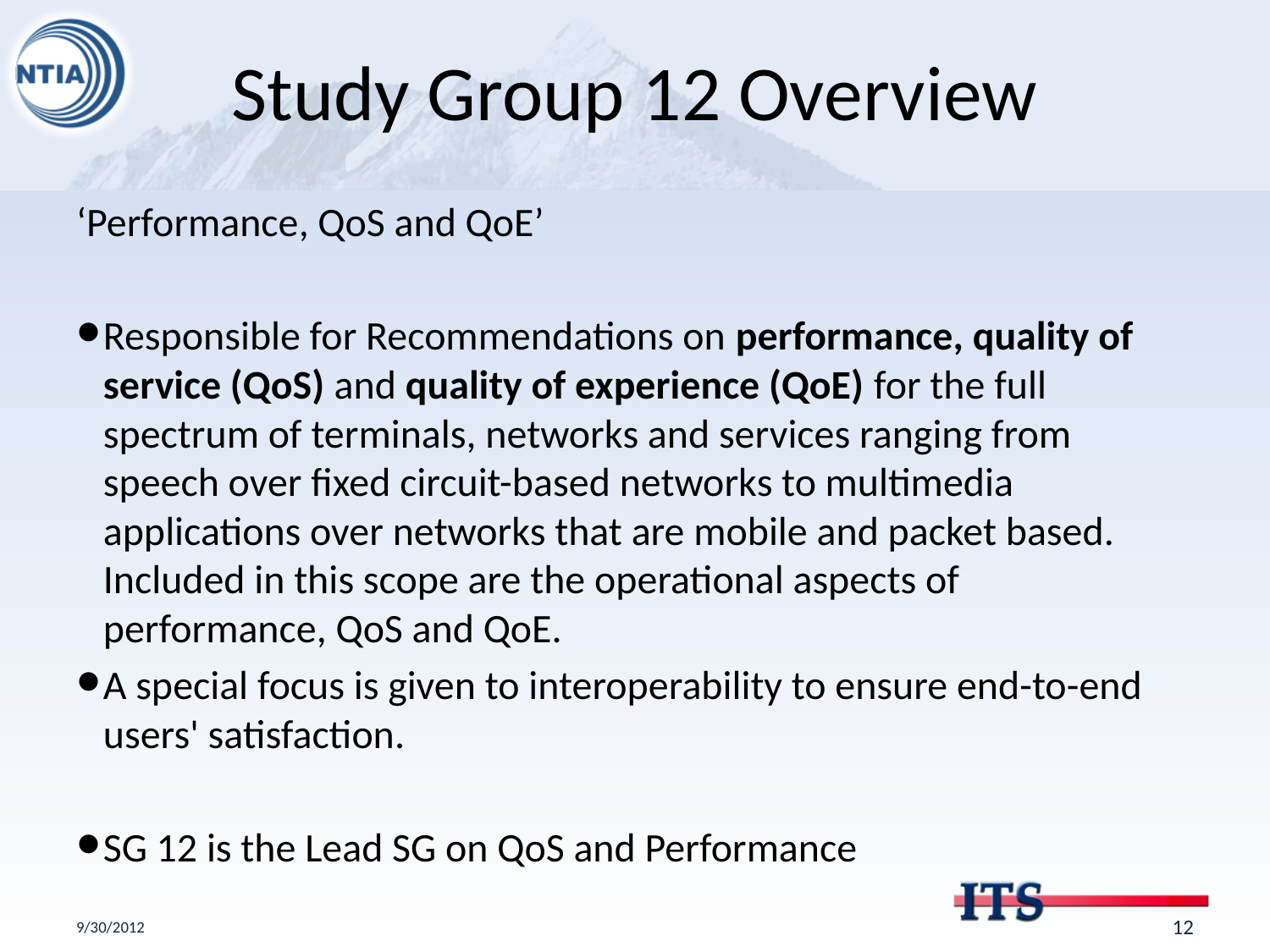

# Study Group 12 Overview
‘Performance, QoS and QoE’

Responsible for Recommendations on performance, quality of service (QoS) and quality of experience (QoE) for the full spectrum of terminals, networks and services ranging from speech over fixed circuit-based networks to multimedia applications over networks that are mobile and packet based. Included in this scope are the operational aspects of performance, QoS and QoE.
A special focus is given to interoperability to ensure end-to-end users' satisfaction.

SG 12 is the Lead SG on QoS and Performance

9/30/2012
12